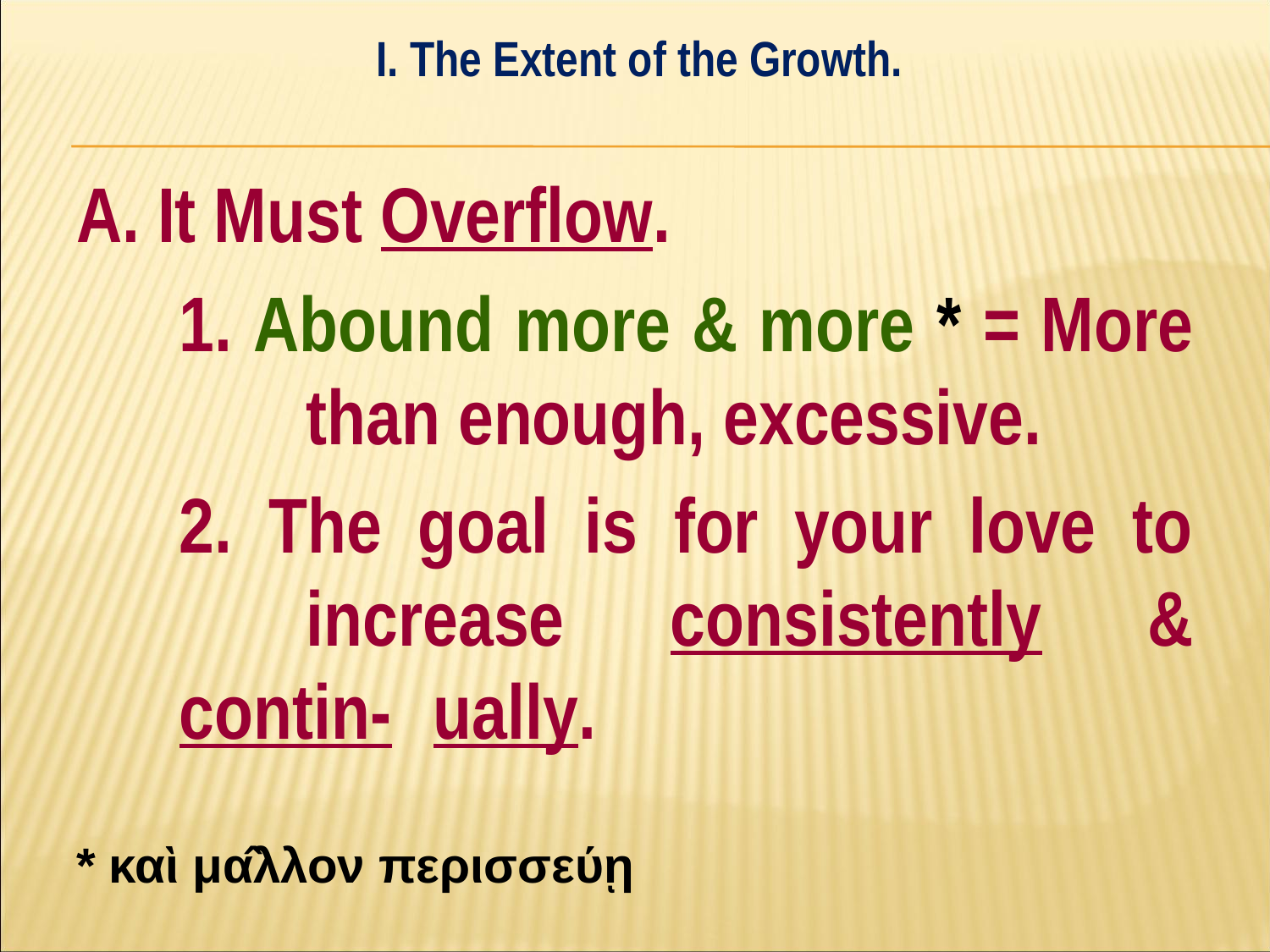

I. The Extent of the Growth.
#
A. It Must Overflow.
	1. Abound more & more * = More 	than enough, excessive.
	2. The goal is for your love to 	increase consistently & contin-	ually.

* καὶ μα̂λλον περισσεύῃ